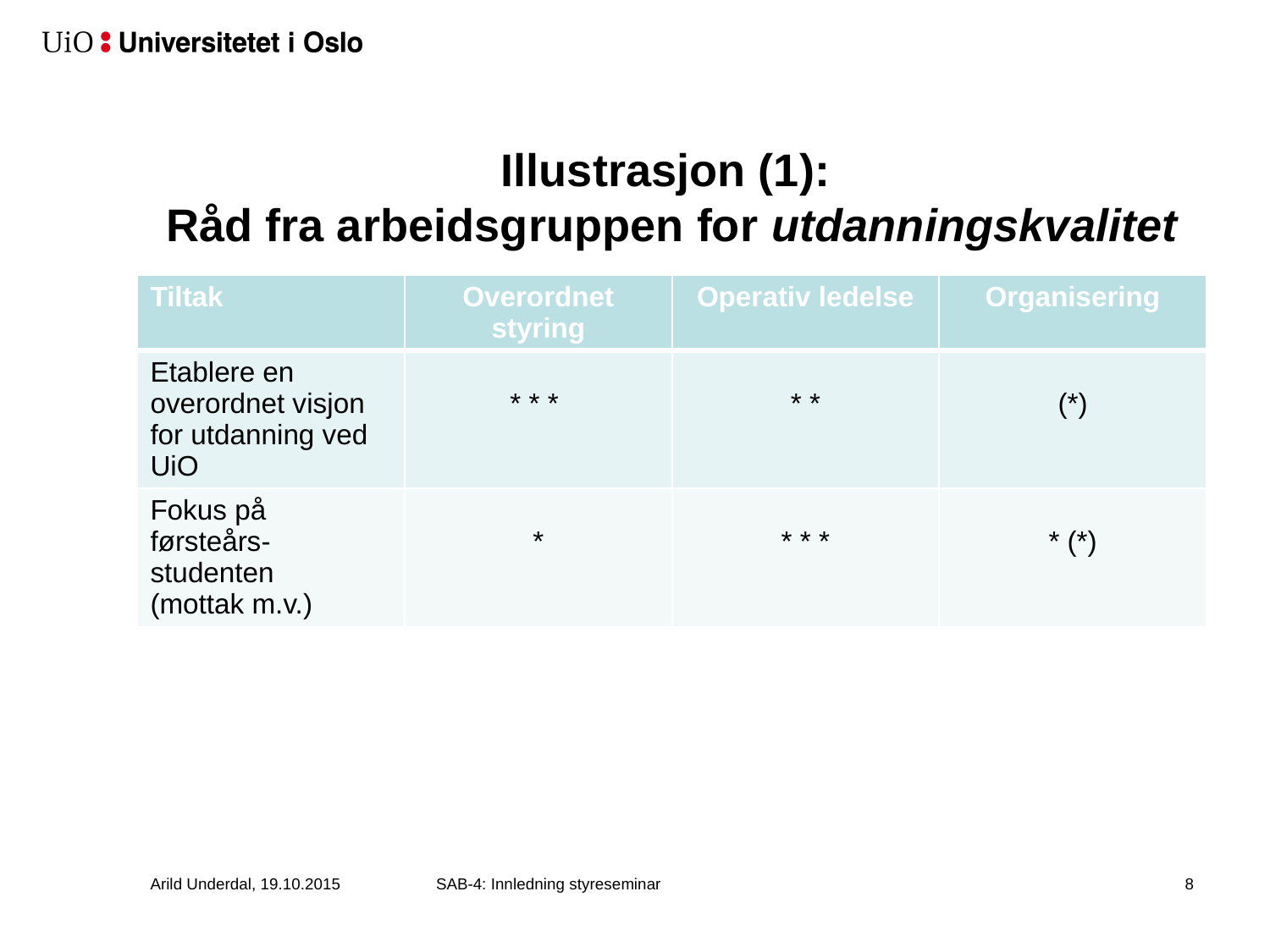

# Illustrasjon (1): Råd fra arbeidsgruppen for utdanningskvalitet
| Tiltak | Overordnet styring | Operativ ledelse | Organisering |
| --- | --- | --- | --- |
| Etablere en overordnet visjon for utdanning ved UiO | \* \* \* | \* \* | (\*) |
| Fokus på førsteårs-studenten (mottak m.v.) | \* | \* \* \* | \* (\*) |
Arild Underdal, 19.10.2015
SAB-4: Innledning styreseminar
8